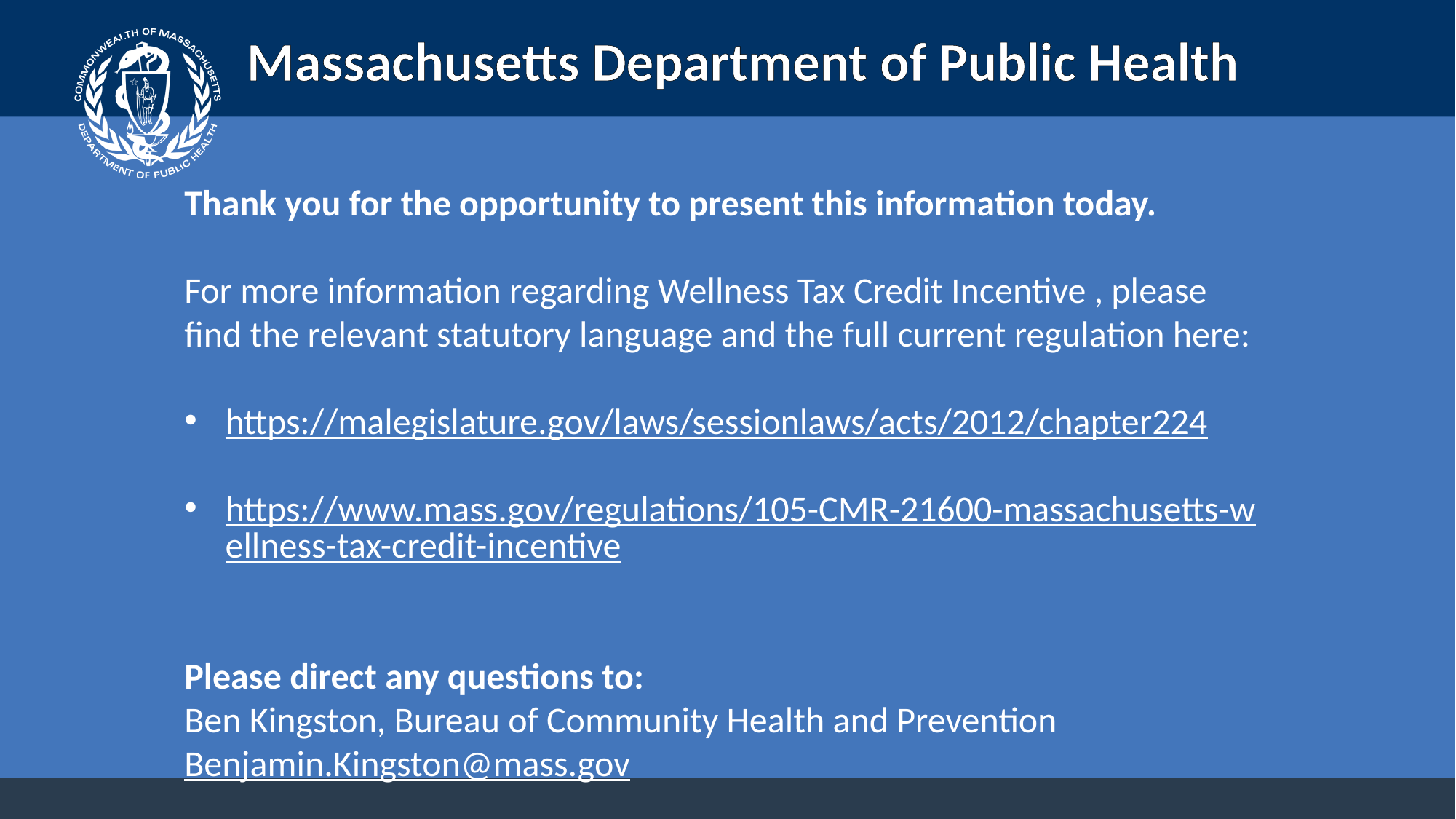

Thank you for the opportunity to present this information today.

For more information regarding Wellness Tax Credit Incentive , please find the relevant statutory language and the full current regulation here:

https://malegislature.gov/laws/sessionlaws/acts/2012/chapter224

https://www.mass.gov/regulations/105-CMR-21600-massachusetts-wellness-tax-credit-incentive

Please direct any questions to:
Ben Kingston, Bureau of Community Health and Prevention
Benjamin.Kingston@mass.gov